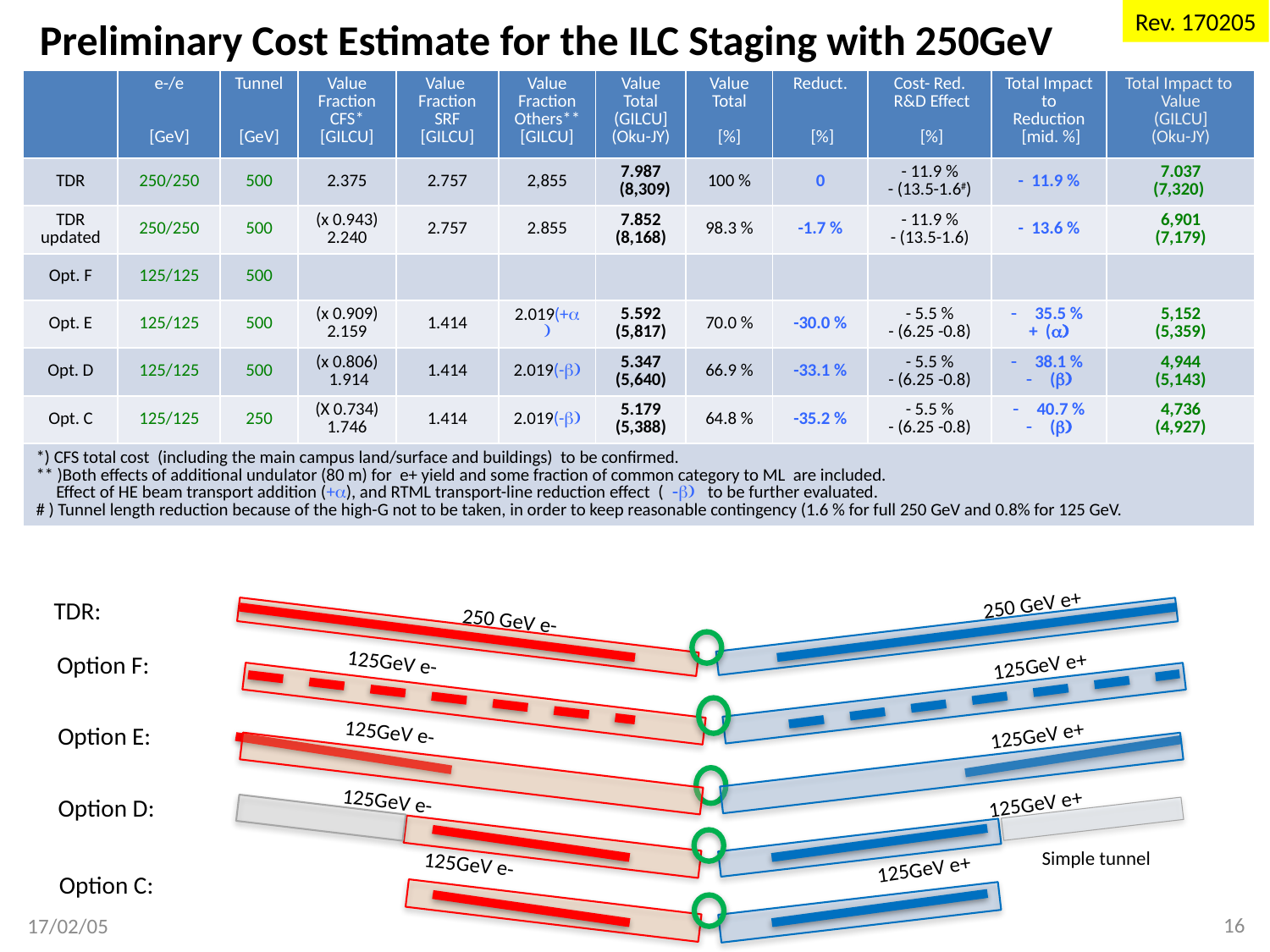

Rev. 170205
# Preliminary Cost Estimate for the ILC Staging with 250GeV
|  | e-/e [GeV] | Tunnel [GeV] | Value Fraction CFS\* [GILCU] | Value Fraction SRF [GILCU] | Value Fraction Others\*\* [GILCU] | Value Total (GILCU] (Oku-JY) | Value Total [%] | Reduct. [%] | Cost- Red. R&D Effect [%] | Total Impact to Reduction [mid. %] | Total Impact to Value (GILCU] (Oku-JY) |
| --- | --- | --- | --- | --- | --- | --- | --- | --- | --- | --- | --- |
| TDR | 250/250 | 500 | 2.375 | 2.757 | 2,855 | 7.987 (8,309) | 100 % | 0 | - 11.9 % - (13.5-1.6#) | - 11.9 % | 7.037 (7,320) |
| TDR updated | 250/250 | 500 | (x 0.943) 2.240 | 2.757 | 2.855 | 7.852 (8,168) | 98.3 % | -1.7 % | - 11.9 % - (13.5-1.6) | - 13.6 % | 6,901 (7,179) |
| Opt. F | 125/125 | 500 |  |  |  |  |  |  |  |  |  |
| Opt. E | 125/125 | 500 | (x 0.909) 2.159 | 1.414 | 2.019(+α) | 5.592 (5,817) | 70.0 % | -30.0 % | - 5.5 % - (6.25 -0.8) | 35.5 % + (α) | 5,152 (5,359) |
| Opt. D | 125/125 | 500 | (x 0.806) 1.914 | 1.414 | 2.019(-β) | 5.347 (5,640) | 66.9 % | -33.1 % | - 5.5 % - (6.25 -0.8) | 38.1 % (β) | 4,944 (5,143) |
| Opt. C | 125/125 | 250 | (X 0.734) 1.746 | 1.414 | 2.019(-β) | 5.179 (5,388) | 64.8 % | -35.2 % | - 5.5 % - (6.25 -0.8) | 40.7 % (β) | 4,736 (4,927) |
| \*) CFS total cost (including the main campus land/surface and buildings) to be confirmed. \*\* )Both effects of additional undulator (80 m) for e+ yield and some fraction of common category to ML are included. Effect of HE beam transport addition (+α), and RTML transport-line reduction effect ( −β) to be further evaluated. # ) Tunnel length reduction because of the high-G not to be taken, in order to keep reasonable contingency (1.6 % for full 250 GeV and 0.8% for 125 GeV. |  |  |  |  |  |  |  |  |  |  |  |
250 GeV e+
250 GeV e-

TDR:
125GeV e-
125GeV e+

Option F:
125GeV e-
125GeV e+

Option E:
125GeV e-
125GeV e+

Option D:
Simple tunnel
125GeV e-
125GeV e+

Option C:
16
17/02/05